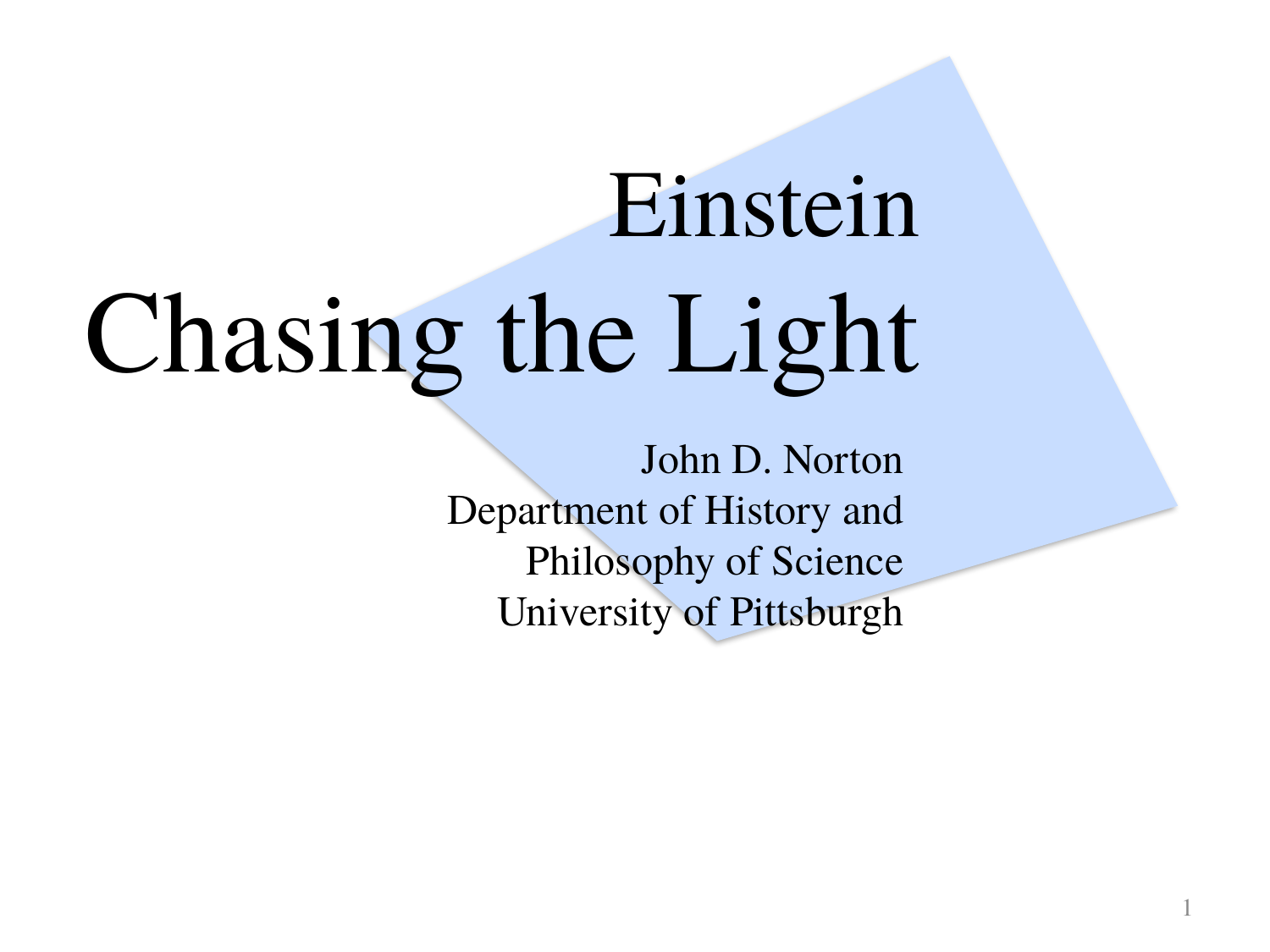

# Einstein Chasing the Light
John D. Norton
Department of History and Philosophy of Science
University of Pittsburgh
1